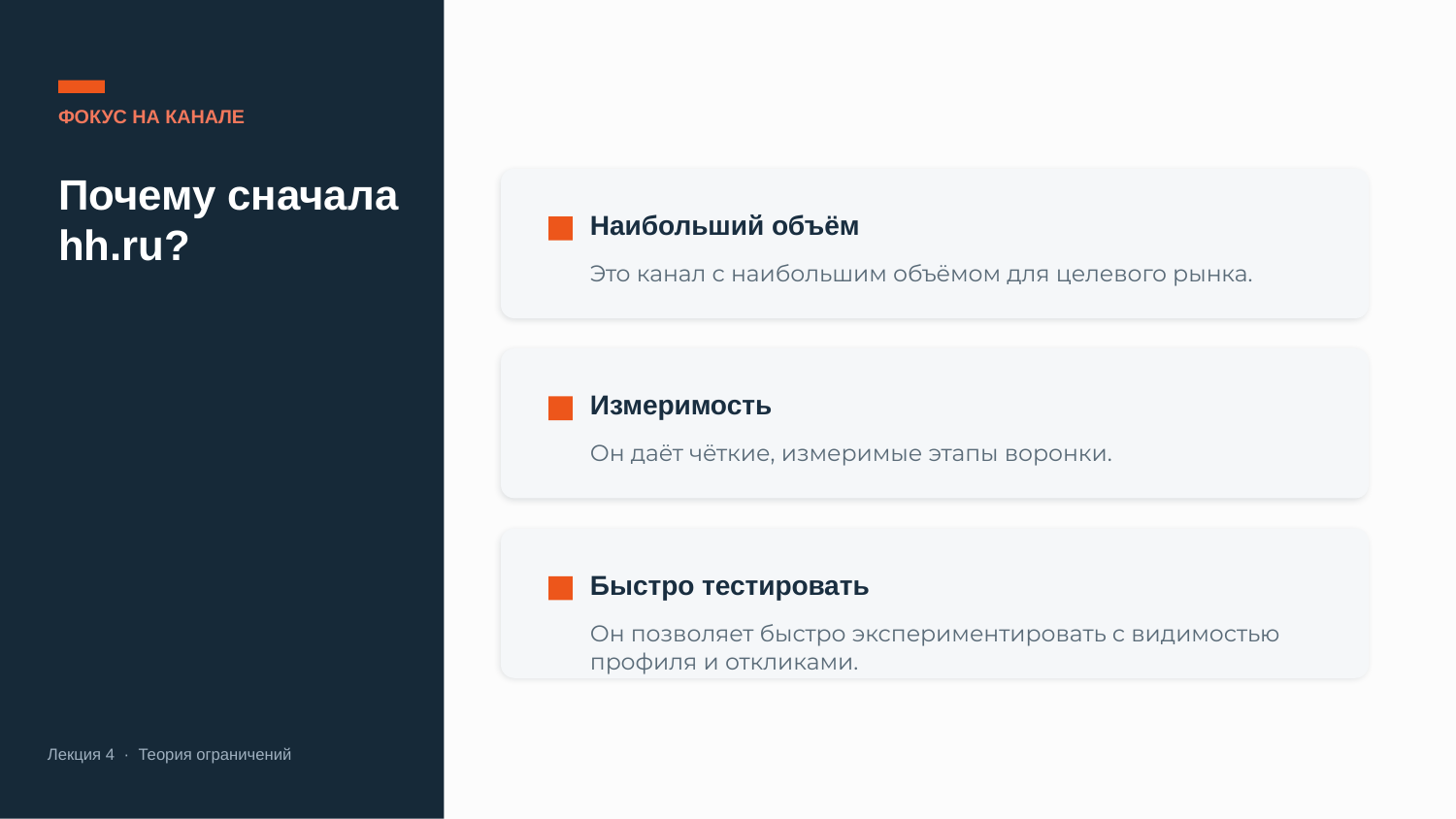

ФОКУС НА КАНАЛЕ
Почему сначала hh.ru?

Наибольший объём

Это канал с наибольшим объёмом для целевого рынка.

Измеримость

Он даёт чёткие, измеримые этапы воронки.

Быстро тестировать

Он позволяет быстро экспериментировать с видимостью профиля и откликами.
Лекция 4  ·  Теория ограничений